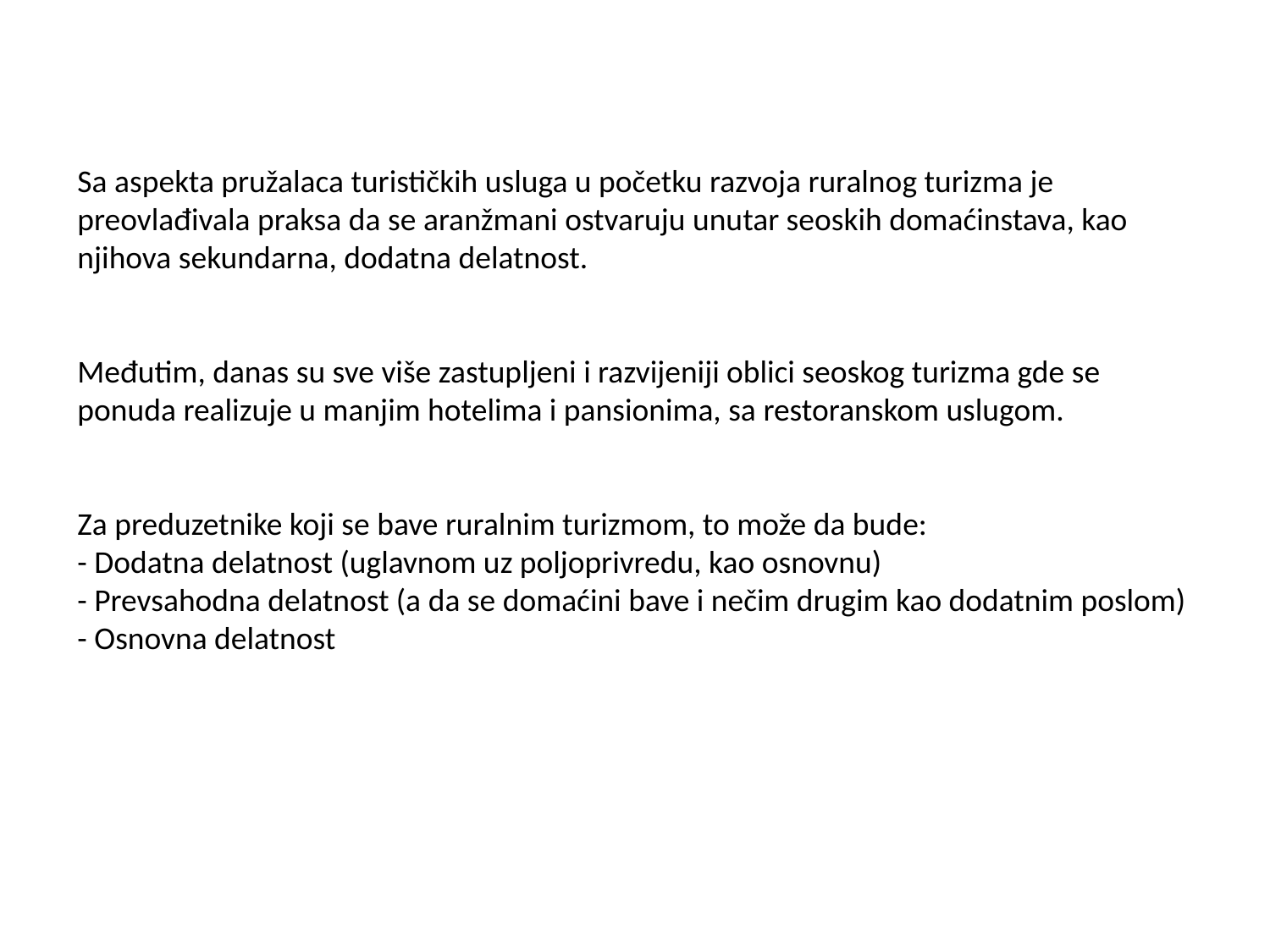

Sa aspekta pružalaca turističkih usluga u početku razvoja ruralnog turizma je preovlađivala praksa da se aranžmani ostvaruju unutar seoskih domaćinstava, kao njihova sekundarna, dodatna delatnost.

Međutim, danas su sve više zastupljeni i razvijeniji oblici seoskog turizma gde se ponuda realizuje u manjim hotelima i pansionima, sa restoranskom uslugom.

Za preduzetnike koji se bave ruralnim turizmom, to može da bude:
- Dodatna delatnost (uglavnom uz poljoprivredu, kao osnovnu)
- Prevsahodna delatnost (a da se domaćini bave i nečim drugim kao dodatnim poslom)
- Osnovna delatnost